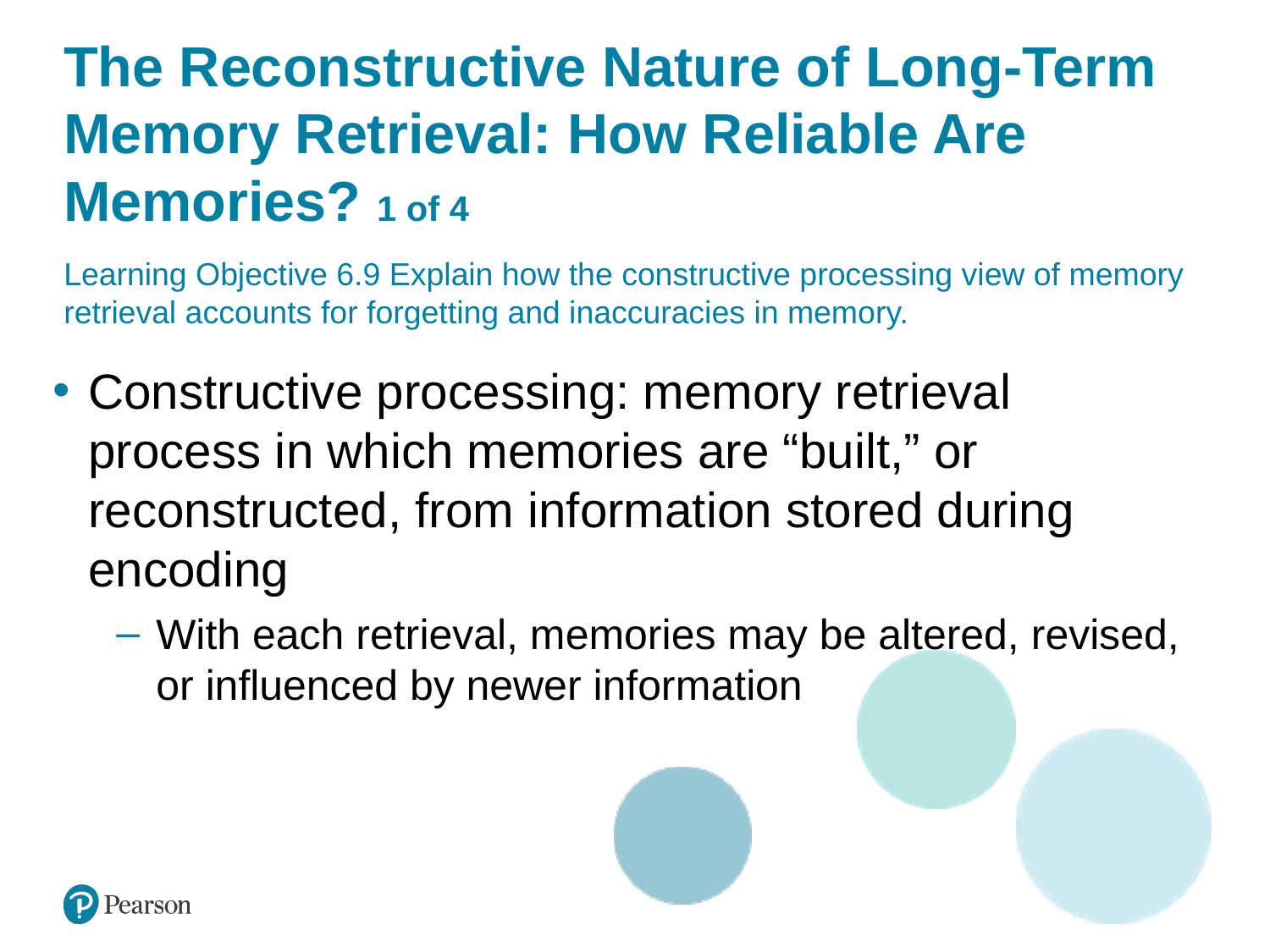

# The Reconstructive Nature of Long-Term Memory Retrieval: How Reliable Are Memories? 1 of 4
Learning Objective 6.9 Explain how the constructive processing view of memory retrieval accounts for forgetting and inaccuracies in memory.
Constructive processing: memory retrieval process in which memories are “built,” or reconstructed, from information stored during encoding
With each retrieval, memories may be altered, revised, or influenced by newer information